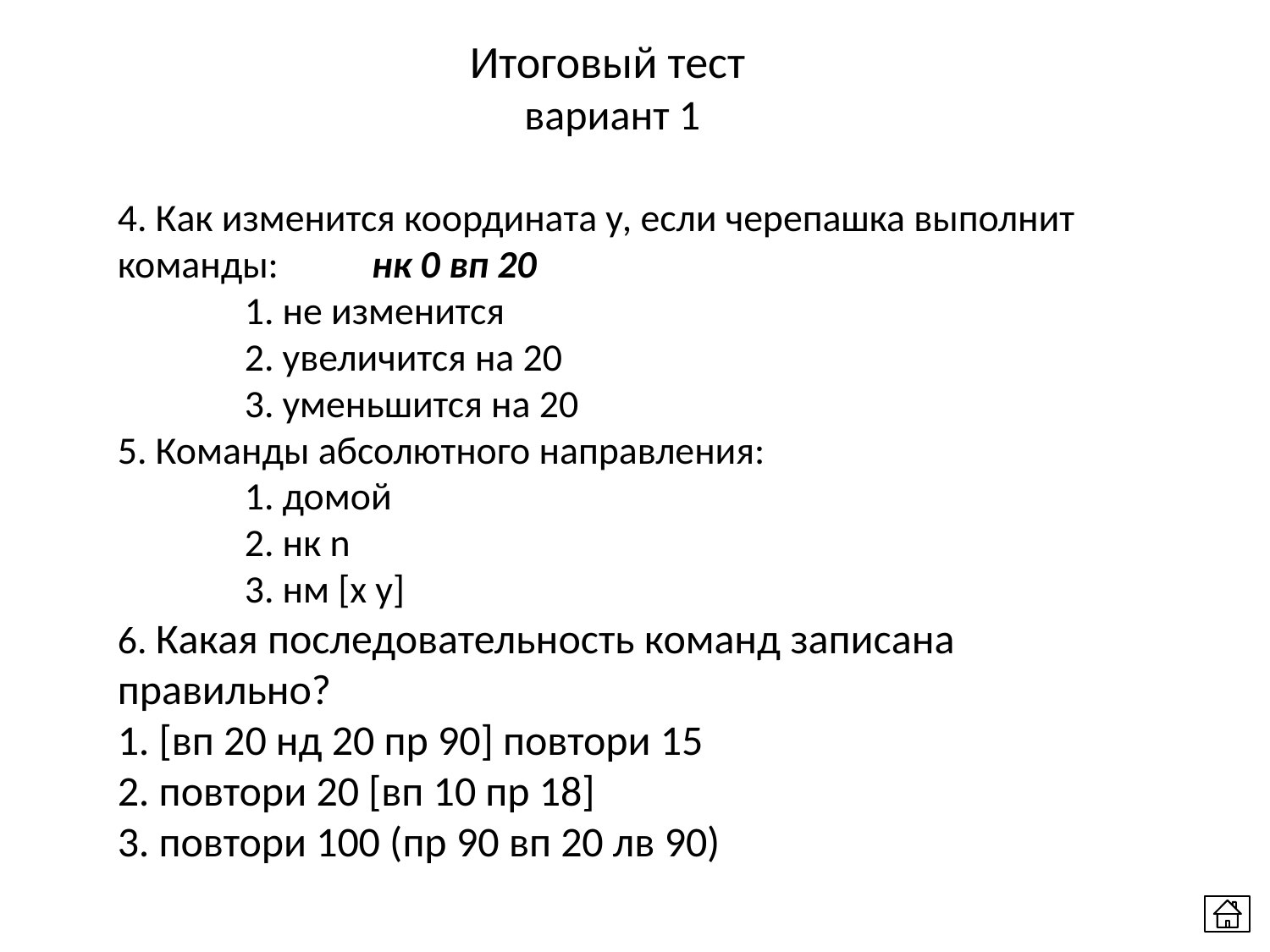

Итоговый тест
 вариант 1
4. Как изменится координата у, если черепашка выполнит команды:	нк 0 вп 20
	1. не изменится
	2. увеличится на 20
	3. уменьшится на 20
5. Команды абсолютного направления:
	1. домой
	2. нк n
	3. нм [x y]
6. Какая последовательность команд записана правильно?
1. [вп 20 нд 20 пр 90] повтори 15
2. повтори 20 [вп 10 пр 18]
3. повтори 100 (пр 90 вп 20 лв 90)